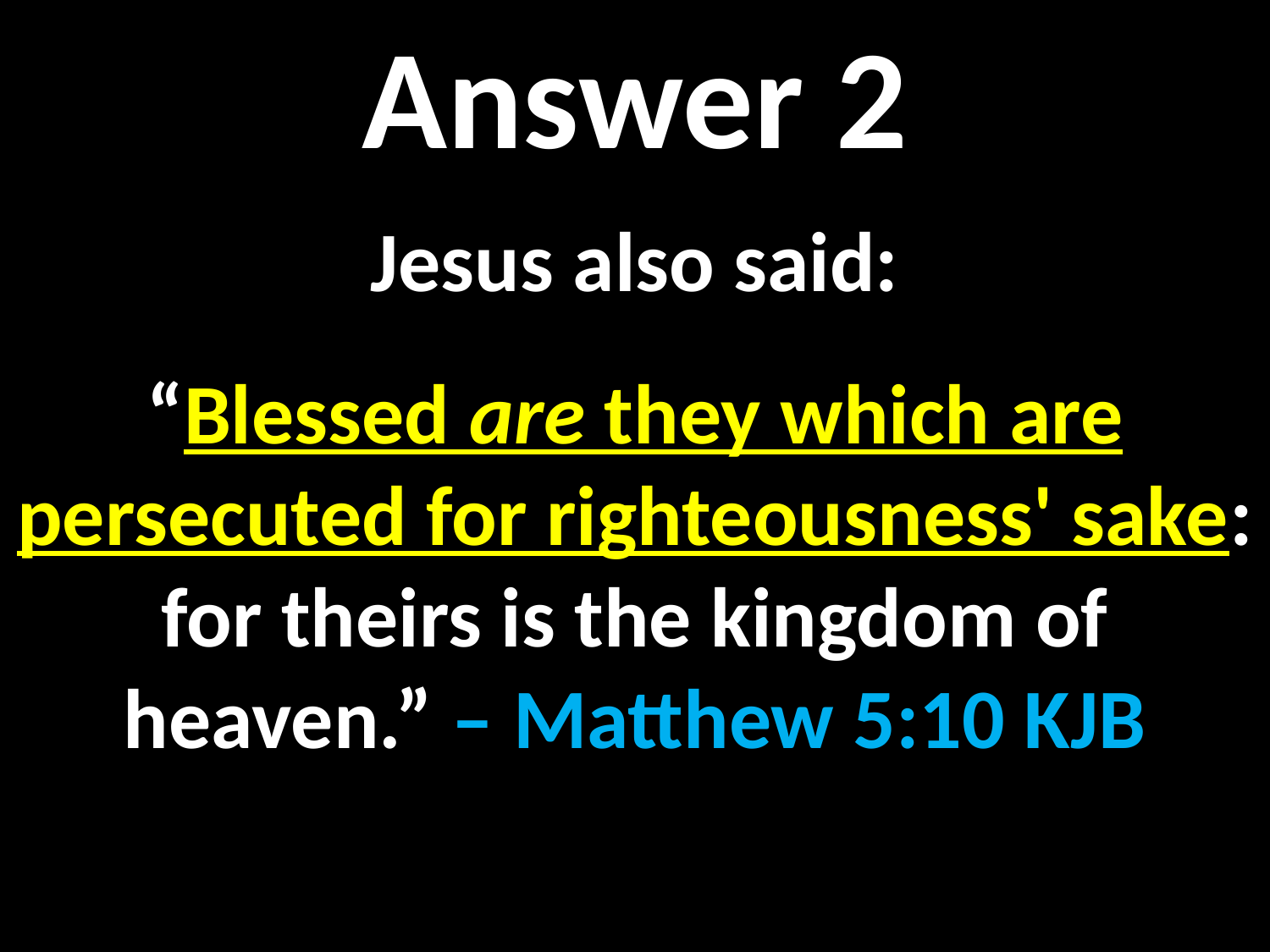

Answer 2
Jesus also said:

“Blessed are they which are persecuted for righteousness' sake: for theirs is the kingdom of heaven.” – Matthew 5:10 KJB